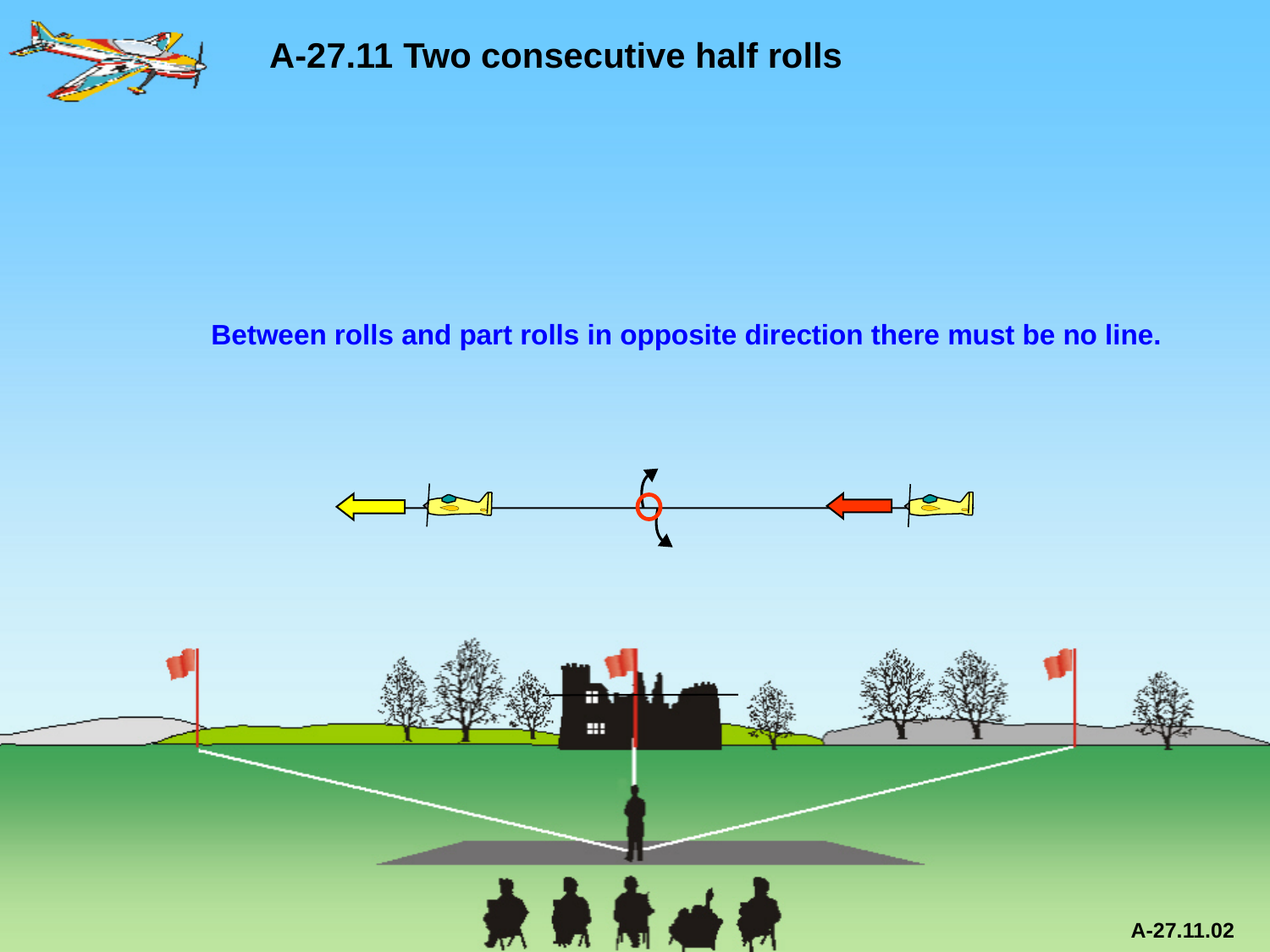

A-27.11 Two consecutive half rolls
Between rolls and part rolls in opposite direction there must be no line.

A-27.11.02